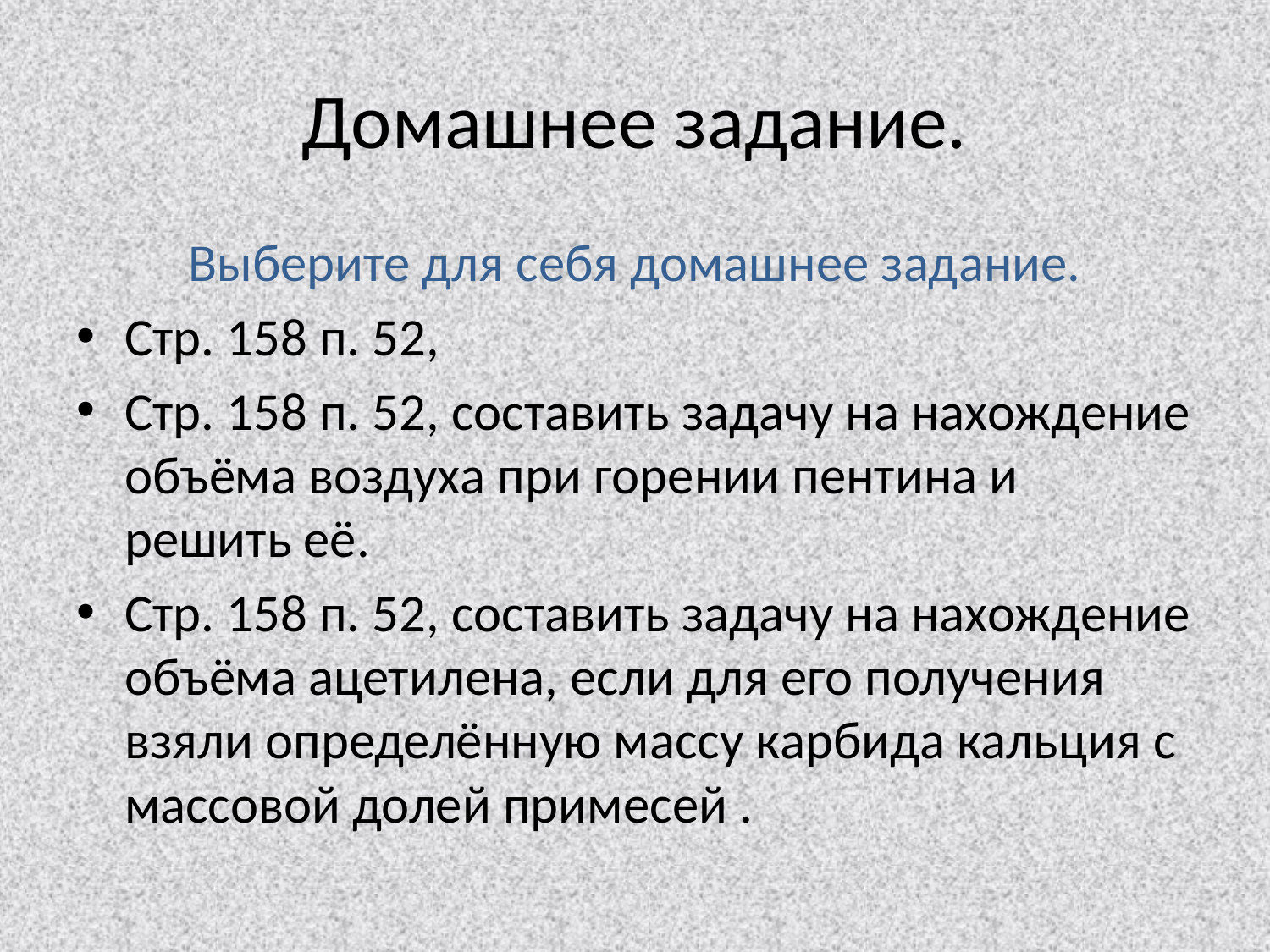

# Домашнее задание.
Выберите для себя домашнее задание.
Стр. 158 п. 52,
Стр. 158 п. 52, составить задачу на нахождение объёма воздуха при горении пентина и решить её.
Стр. 158 п. 52, составить задачу на нахождение объёма ацетилена, если для его получения взяли определённую массу карбида кальция с массовой долей примесей .